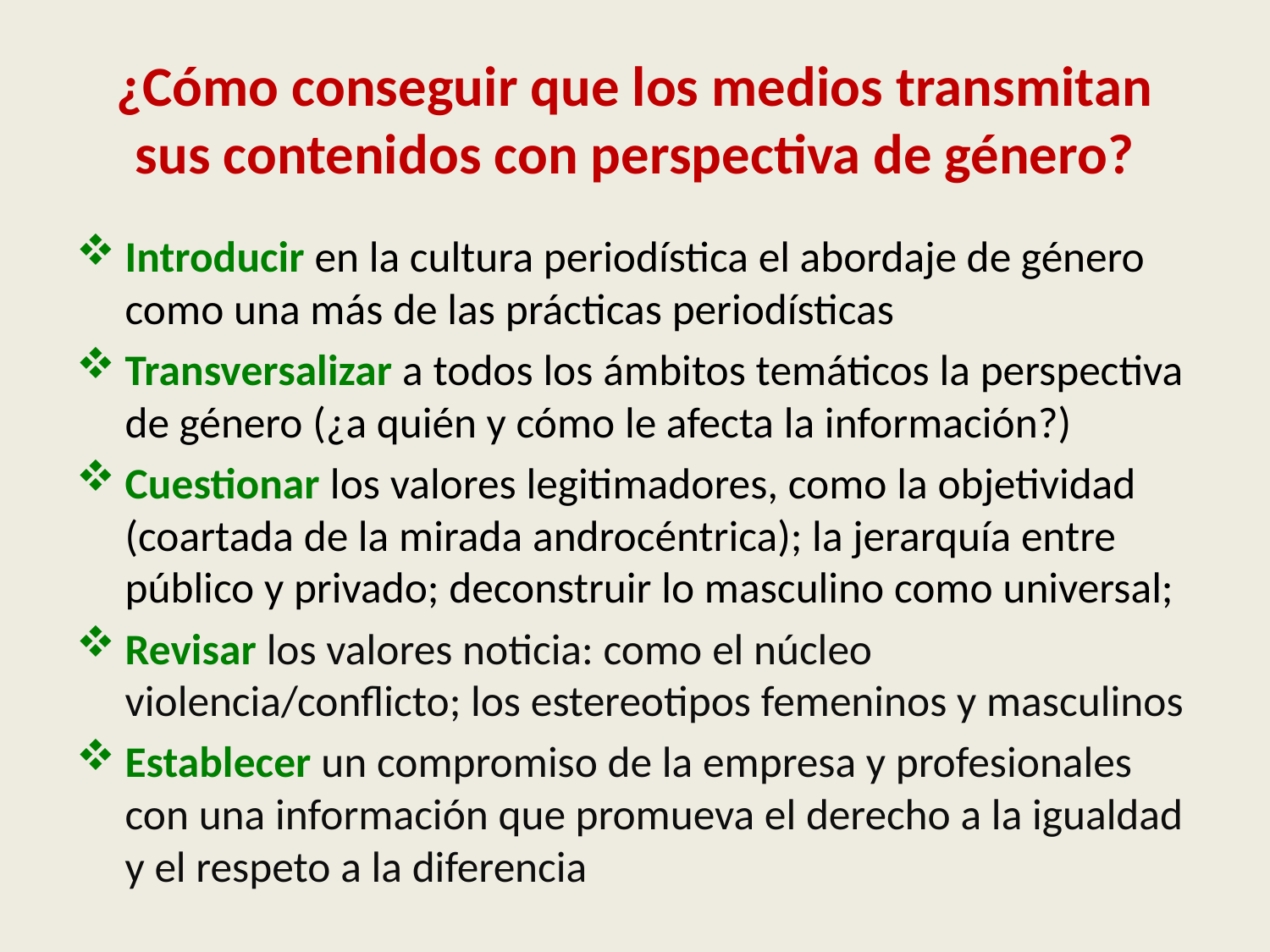

# ¿Cómo conseguir que los medios transmitan sus contenidos con perspectiva de género?
Introducir en la cultura periodística el abordaje de género como una más de las prácticas periodísticas
Transversalizar a todos los ámbitos temáticos la perspectiva de género (¿a quién y cómo le afecta la información?)
Cuestionar los valores legitimadores, como la objetividad (coartada de la mirada androcéntrica); la jerarquía entre público y privado; deconstruir lo masculino como universal;
Revisar los valores noticia: como el núcleo violencia/conflicto; los estereotipos femeninos y masculinos
Establecer un compromiso de la empresa y profesionales con una información que promueva el derecho a la igualdad y el respeto a la diferencia